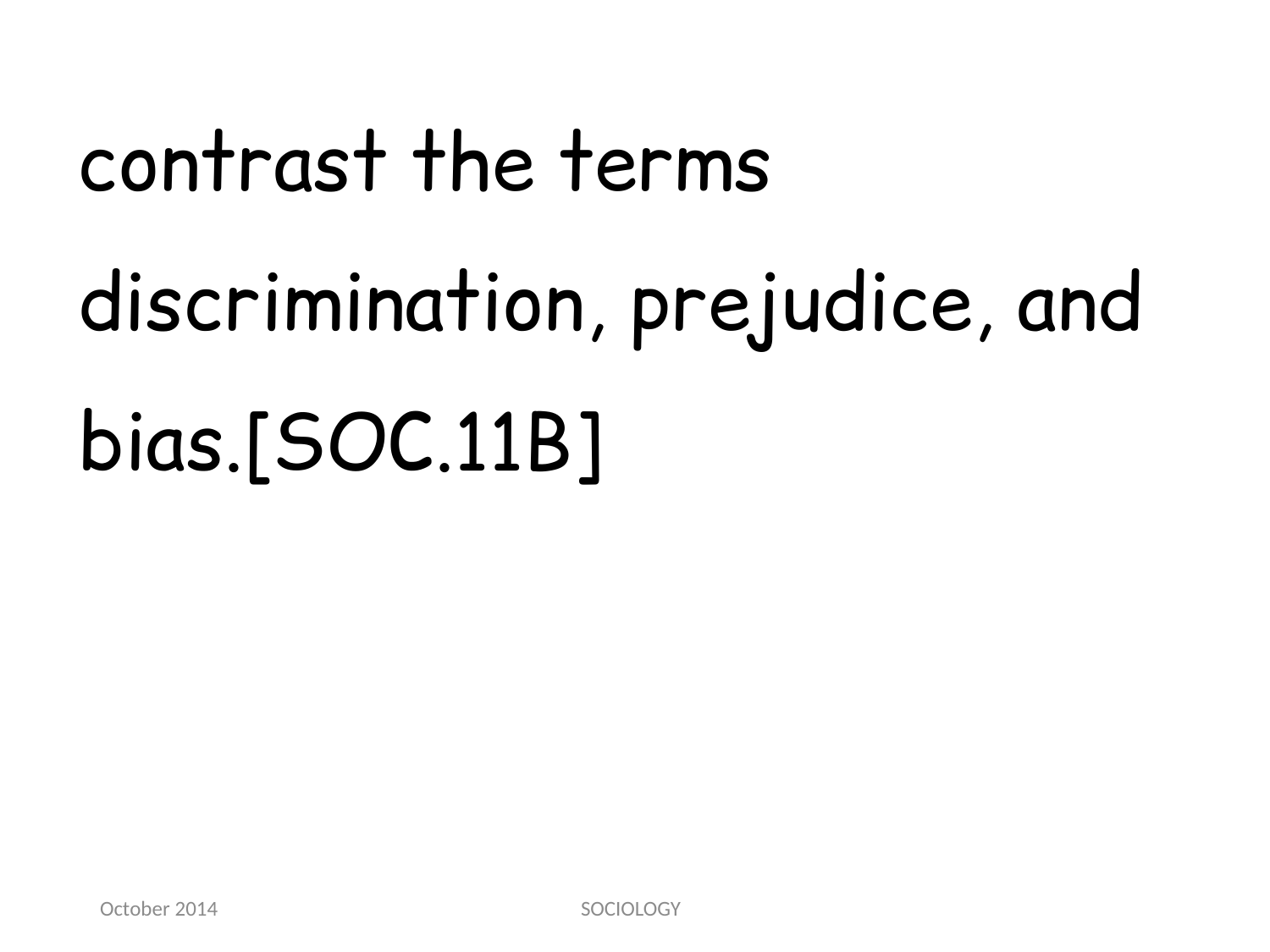

contrast the terms discrimination, prejudice, and bias.[SOC.11B]
October 2014
SOCIOLOGY